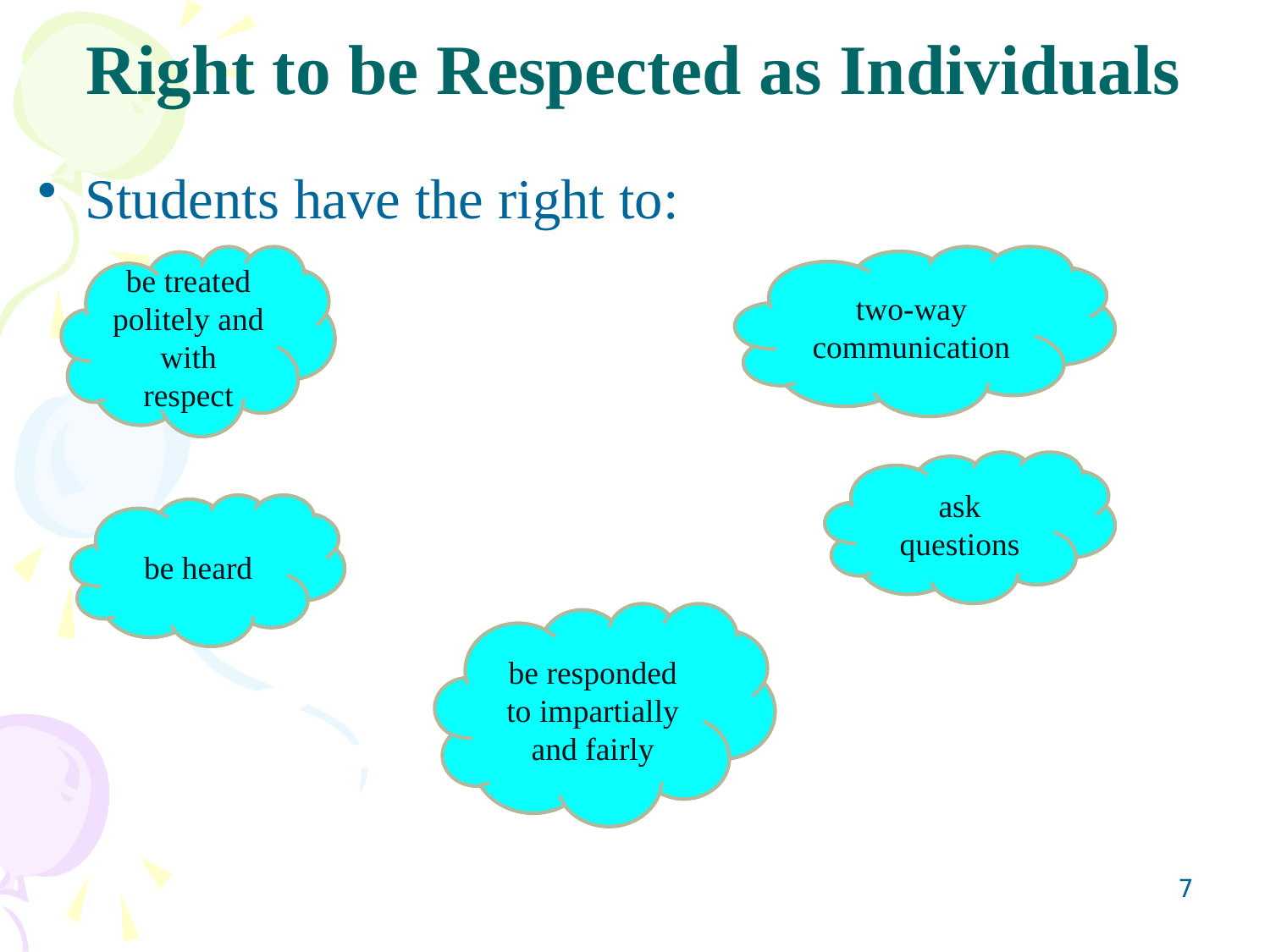

# Right to be Respected as Individuals
Students have the right to:

be treated politely and with respect
two-way communication
ask questions
be heard
be responded to impartially and fairly
7